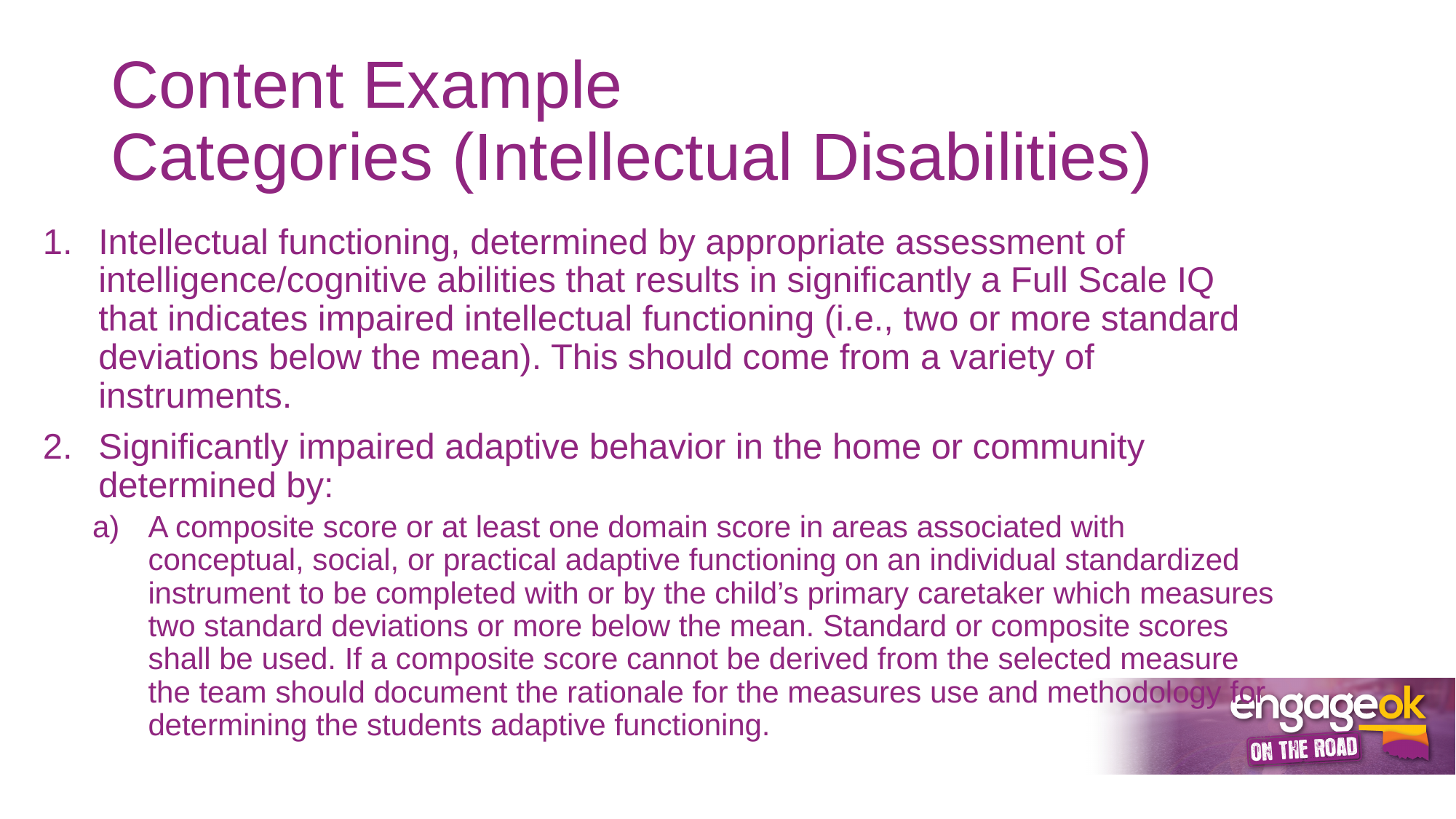

# Content Example Categories (Intellectual Disabilities)
Intellectual functioning, determined by appropriate assessment of intelligence/cognitive abilities that results in significantly a Full Scale IQ that indicates impaired intellectual functioning (i.e., two or more standard deviations below the mean). This should come from a variety of instruments.
Significantly impaired adaptive behavior in the home or community determined by:
A composite score or at least one domain score in areas associated with conceptual, social, or practical adaptive functioning on an individual standardized instrument to be completed with or by the child’s primary caretaker which measures two standard deviations or more below the mean. Standard or composite scores shall be used. If a composite score cannot be derived from the selected measure the team should document the rationale for the measures use and methodology for determining the students adaptive functioning.